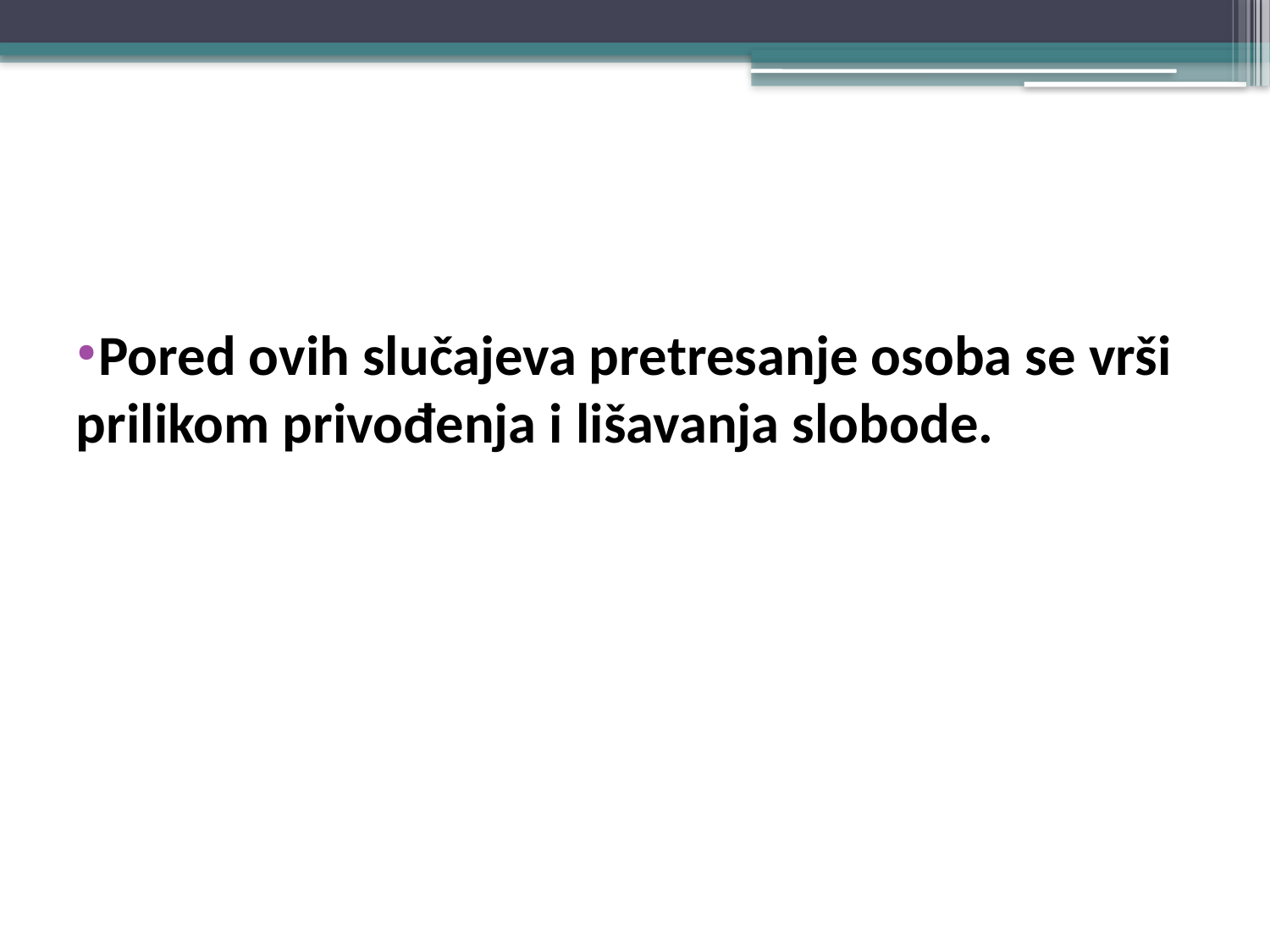

#
Pored ovih slučajeva pretresanje osoba se vrši prilikom privođenja i lišavanja slobode.